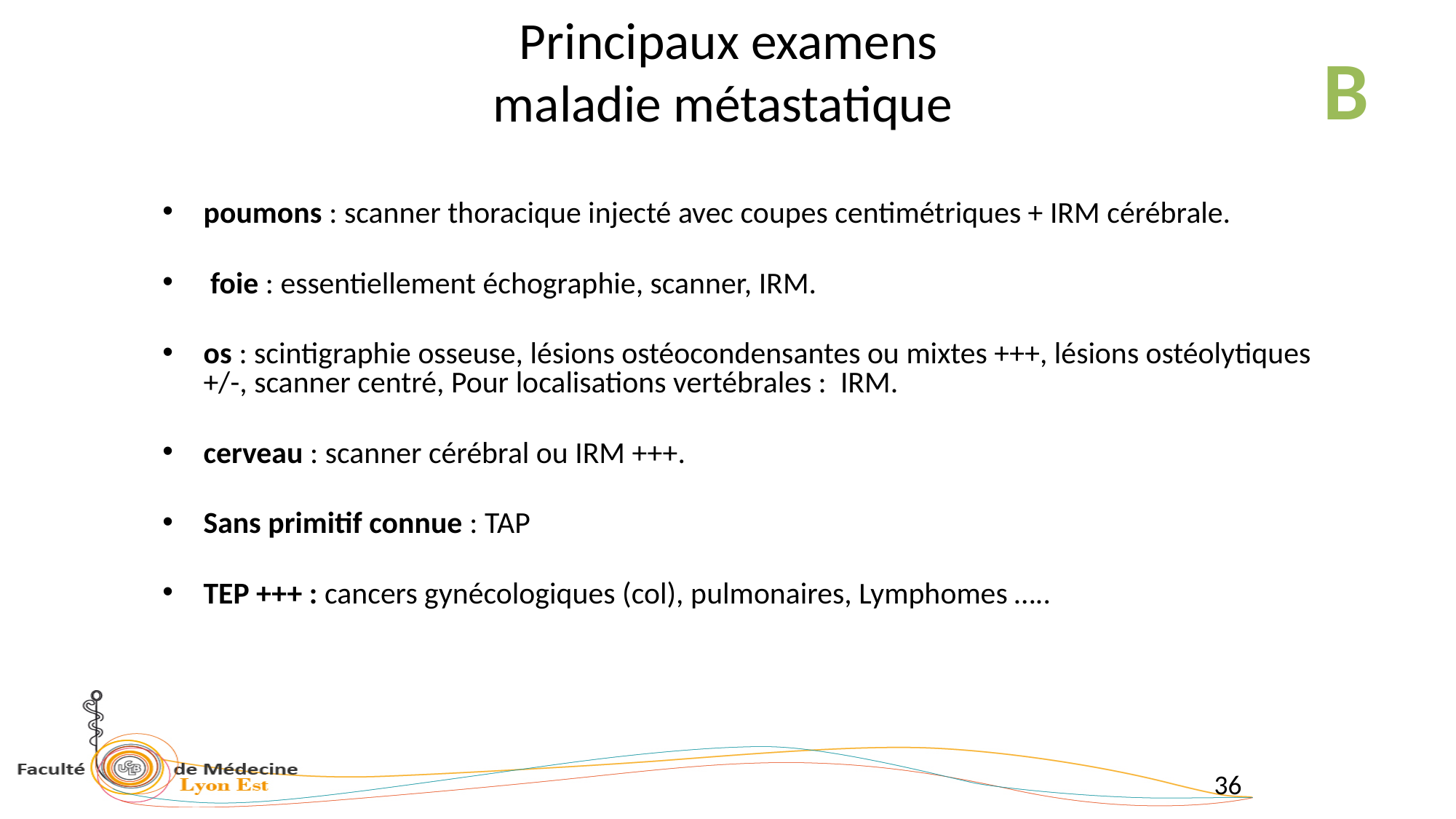

# Principaux examens maladie métastatique
B
poumons : scanner thoracique injecté avec coupes centimétriques + IRM cérébrale.

 foie : essentiellement échographie, scanner, IRM.

os : scintigraphie osseuse, lésions ostéocondensantes ou mixtes +++, lésions ostéolytiques +/-, scanner centré, Pour localisations vertébrales :  IRM.

cerveau : scanner cérébral ou IRM +++.

Sans primitif connue : TAP

TEP +++ : cancers gynécologiques (col), pulmonaires, Lymphomes …..

36